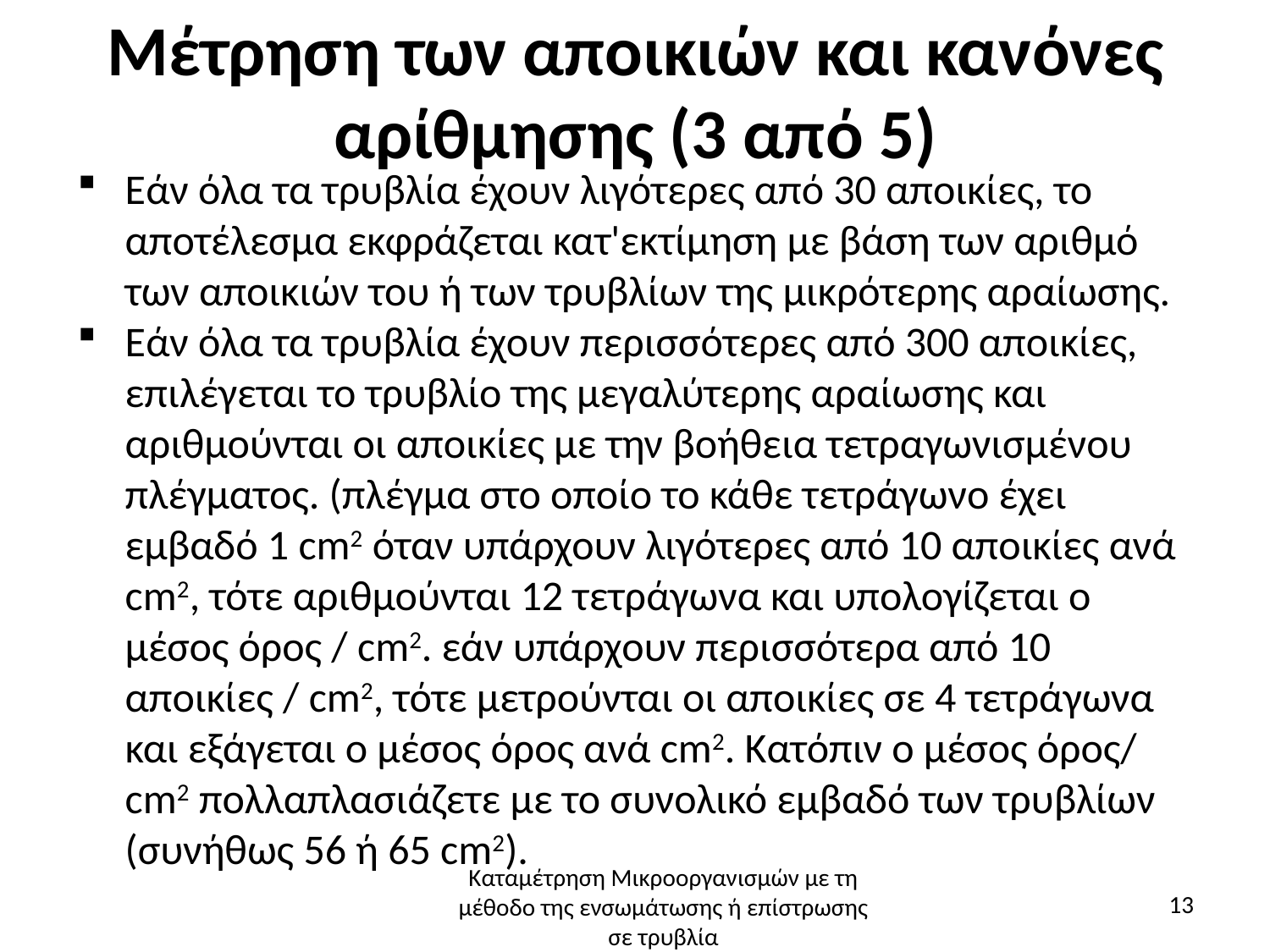

# Μέτρηση των αποικιών και κανόνες αρίθμησης (3 από 5)
Εάν όλα τα τρυβλία έχουν λιγότερες από 30 αποικίες, το αποτέλεσμα εκφράζεται κατ'εκτίμηση με βάση των αριθμό των αποικιών του ή των τρυβλίων της μικρότερης αραίωσης.
Εάν όλα τα τρυβλία έχουν περισσότερες από 300 αποικίες, επιλέγεται το τρυβλίο της μεγαλύτερης αραίωσης και αριθμούνται οι αποικίες με την βοήθεια τετραγωνισμένου πλέγματος. (πλέγμα στο οποίο το κάθε τετράγωνο έχει εμβαδό 1 cm2 όταν υπάρχουν λιγότερες από 10 αποικίες ανά cm2, τότε αριθμούνται 12 τετράγωνα και υπολογίζεται ο μέσος όρος / cm2. εάν υπάρχουν περισσότερα από 10 αποικίες / cm2, τότε μετρούνται οι αποικίες σε 4 τετράγωνα και εξάγεται ο μέσος όρος ανά cm2. Κατόπιν ο μέσος όρος/ cm2 πολλαπλασιάζετε με το συνολικό εμβαδό των τρυβλίων (συνήθως 56 ή 65 cm2).
Καταμέτρηση Μικροοργανισμών με τη μέθοδο της ενσωμάτωσης ή επίστρωσης σε τρυβλία
13